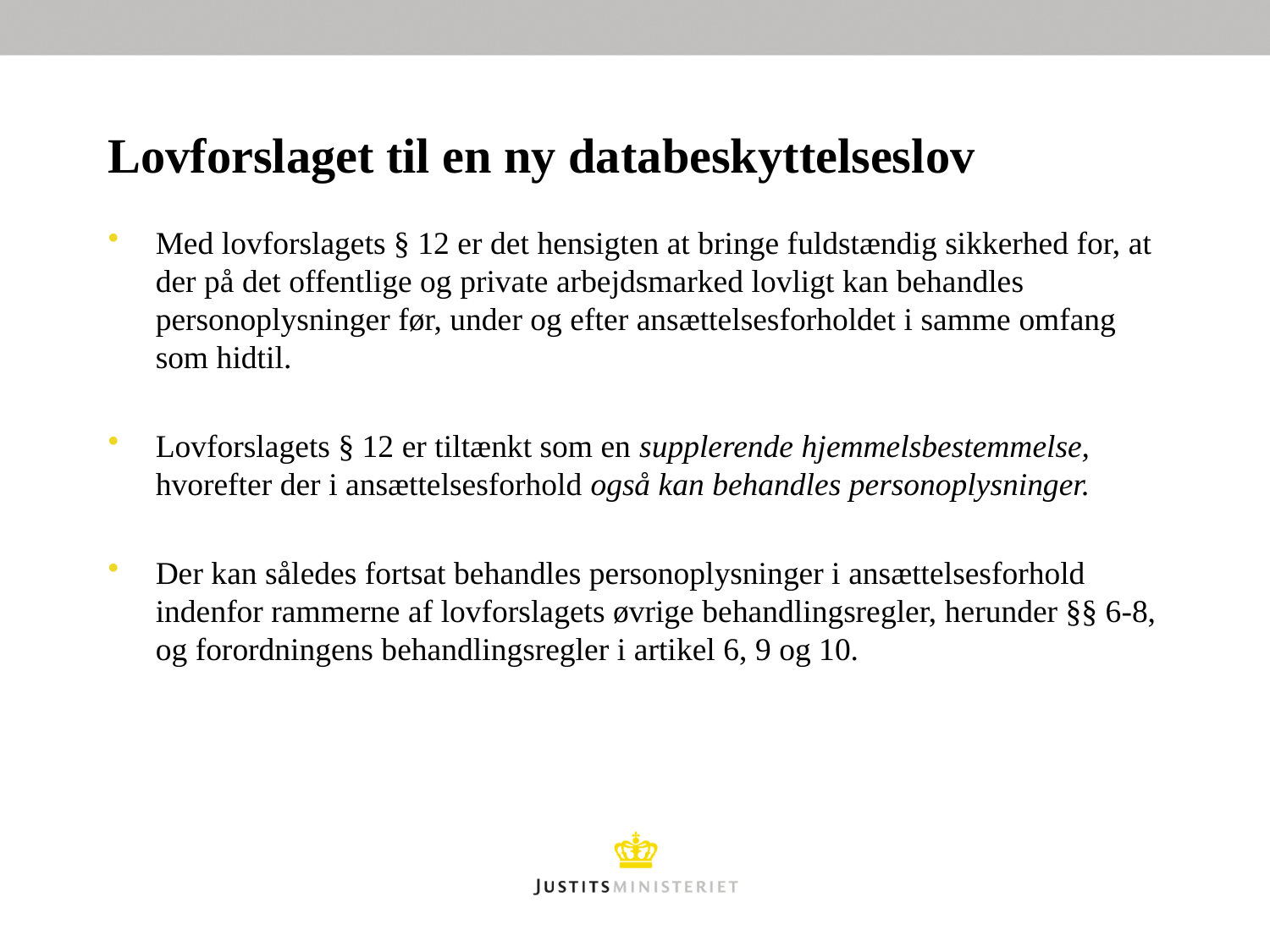

# Lovforslaget til en ny databeskyttelseslov
Med lovforslagets § 12 er det hensigten at bringe fuldstændig sikkerhed for, at der på det offentlige og private arbejdsmarked lovligt kan behandles personoplysninger før, under og efter ansættelsesforholdet i samme omfang som hidtil.

Lovforslagets § 12 er tiltænkt som en supplerende hjemmelsbestemmelse, hvorefter der i ansættelsesforhold også kan behandles personoplysninger.

Der kan således fortsat behandles personoplysninger i ansættelsesforhold indenfor rammerne af lovforslagets øvrige behandlingsregler, herunder §§ 6-8, og forordningens behandlingsregler i artikel 6, 9 og 10.